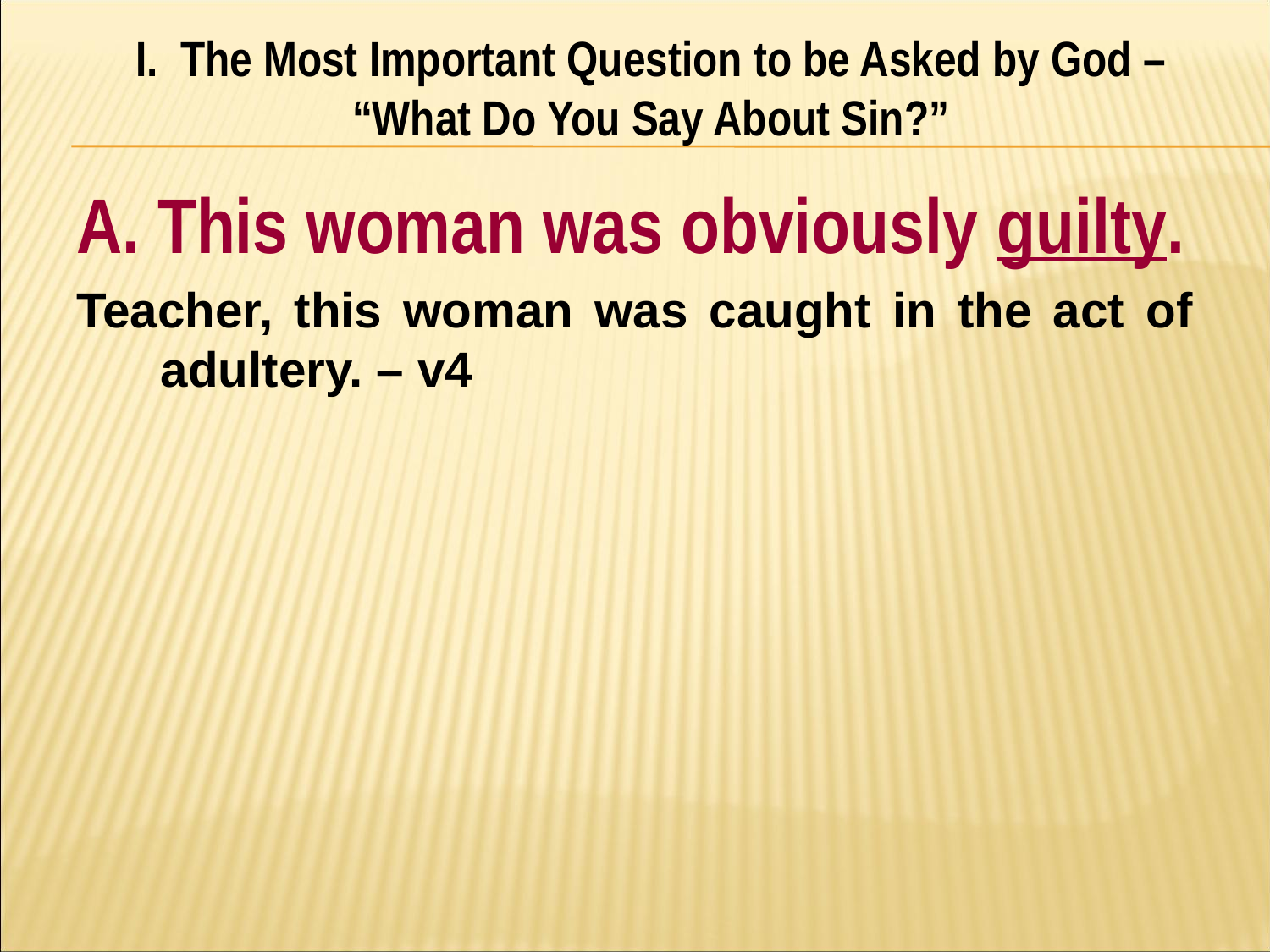

I.  The Most Important Question to be Asked by God – “What Do You Say About Sin?”
#
A. This woman was obviously guilty.
Teacher, this woman was caught in the act of adultery. – v4